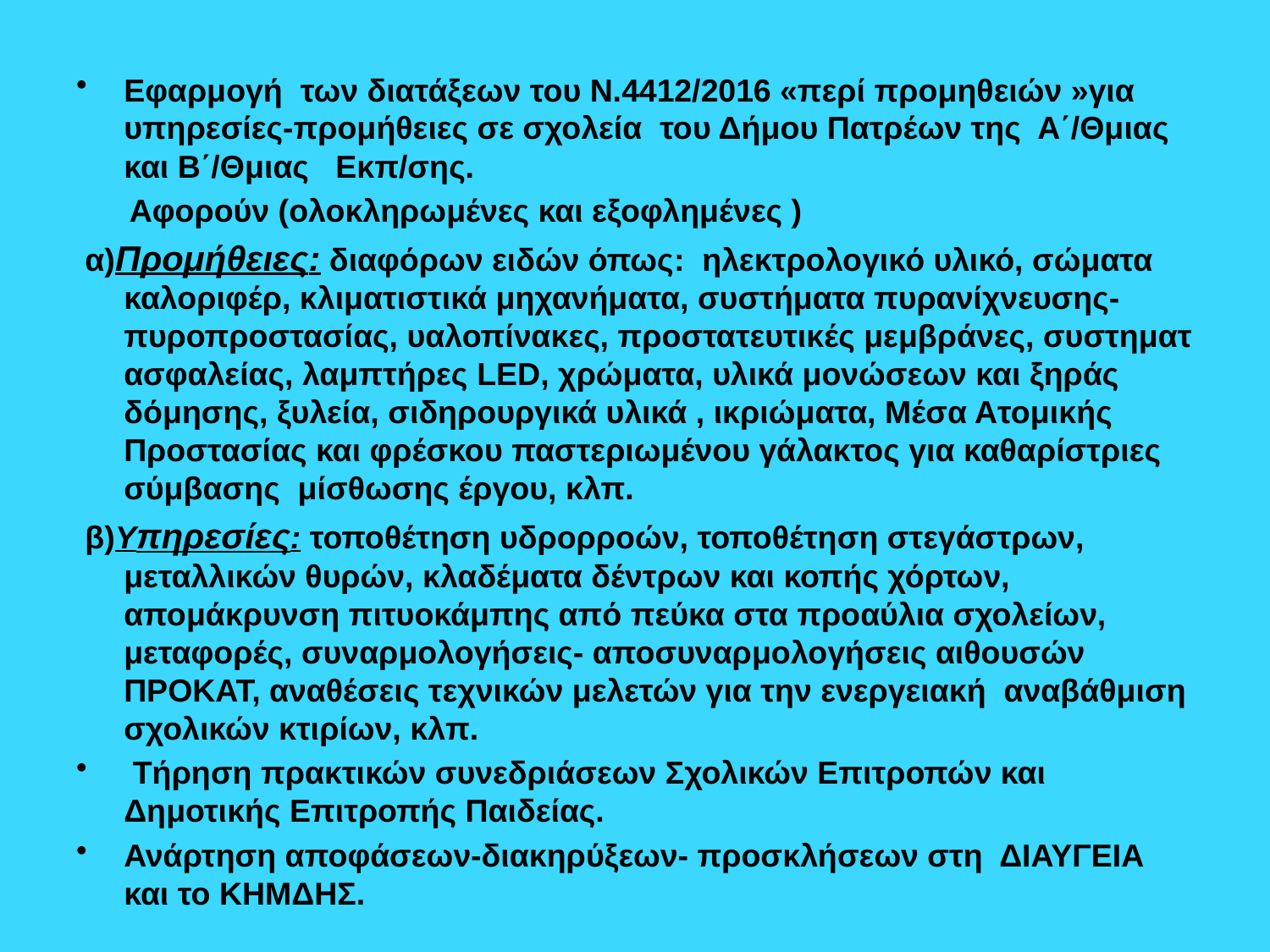

Εφαρμογή  των διατάξεων του Ν.4412/2016 «περί προμηθειών »για υπηρεσίες-προμήθειες σε σχολεία  του Δήμου Πατρέων της  Α΄/Θμιας  και Β΄/Θμιας   Εκπ/σης.
      Αφορούν (ολοκληρωμένες και εξοφλημένες )
 α)Προμήθειες: διαφόρων ειδών όπως:  ηλεκτρολογικό υλικό, σώματα καλοριφέρ, κλιματιστικά μηχανήματα, συστήματα πυρανίχνευσης- πυροπροστασίας, υαλοπίνακες, προστατευτικές μεμβράνες, συστηματ ασφαλείας, λαμπτήρες LED, χρώματα, υλικά μονώσεων και ξηράς δόμησης, ξυλεία, σιδηρουργικά υλικά , ικριώματα, Μέσα Ατομικής Προστασίας και φρέσκου παστεριωμένου γάλακτος για καθαρίστριες σύμβασης  μίσθωσης έργου, κλπ.
 β)Υπηρεσίες: τοποθέτηση υδρορροών, τοποθέτηση στεγάστρων, μεταλλικών θυρών, κλαδέματα δέντρων και κοπής χόρτων, απομάκρυνση πιτυοκάμπης από πεύκα στα προαύλια σχολείων, μεταφορές, συναρμολογήσεις- αποσυναρμολογήσεις αιθουσών ΠΡΟΚΑΤ, αναθέσεις τεχνικών μελετών για την ενεργειακή  αναβάθμιση σχολικών κτιρίων, κλπ.
 Τήρηση πρακτικών συνεδριάσεων Σχολικών Επιτροπών και Δημοτικής Επιτροπής Παιδείας.
Ανάρτηση αποφάσεων-διακηρύξεων- προσκλήσεων στη  ΔΙΑΥΓΕΙΑ  και το ΚΗΜΔΗΣ.